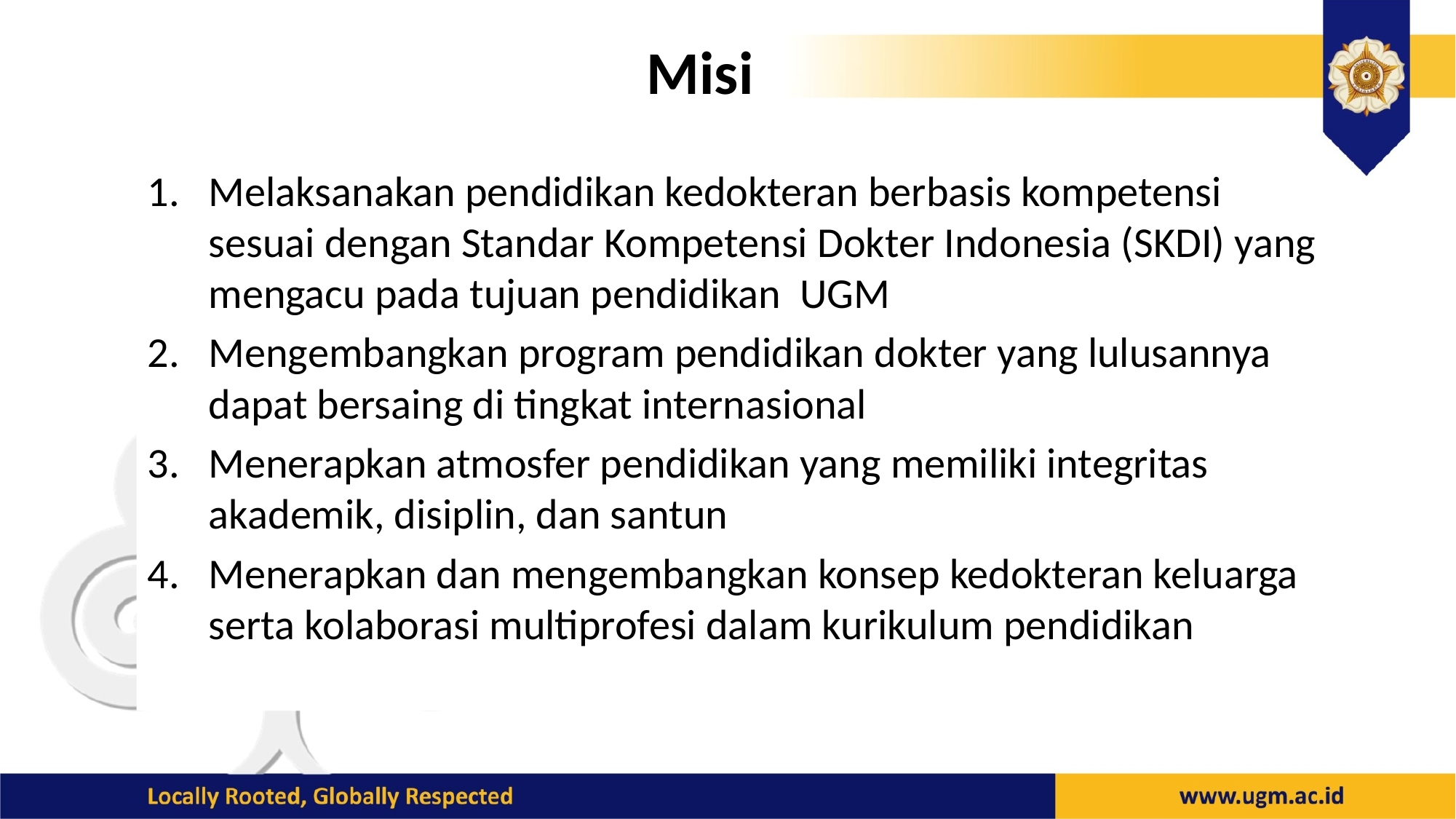

# Misi
Melaksanakan pendidikan kedokteran berbasis kompetensi sesuai dengan Standar Kompetensi Dokter Indonesia (SKDI) yang mengacu pada tujuan pendidikan  UGM
Mengembangkan program pendidikan dokter yang lulusannya dapat bersaing di tingkat internasional
Menerapkan atmosfer pendidikan yang memiliki integritas akademik, disiplin, dan santun
Menerapkan dan mengembangkan konsep kedokteran keluarga  serta kolaborasi multiprofesi dalam kurikulum pendidikan